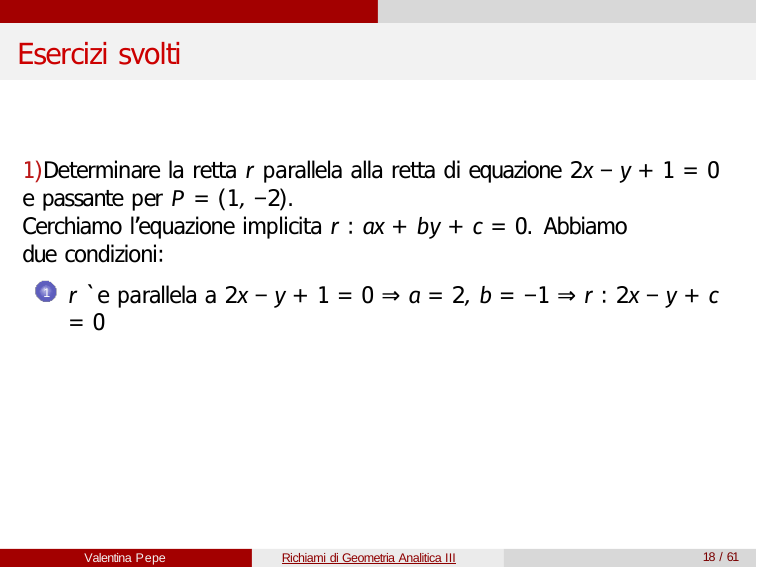

# Esercizi svolti
1)Determinare la retta r parallela alla retta di equazione 2x − y + 1 = 0 e passante per P = (1, −2).
Cerchiamo l’equazione implicita r : ax + by + c = 0. Abbiamo due condizioni:
r `e parallela a 2x − y + 1 = 0 ⇒ a = 2, b = −1 ⇒ r : 2x − y + c = 0
1

Valentina Pepe
Richiami di Geometria Analitica III
18 / 61